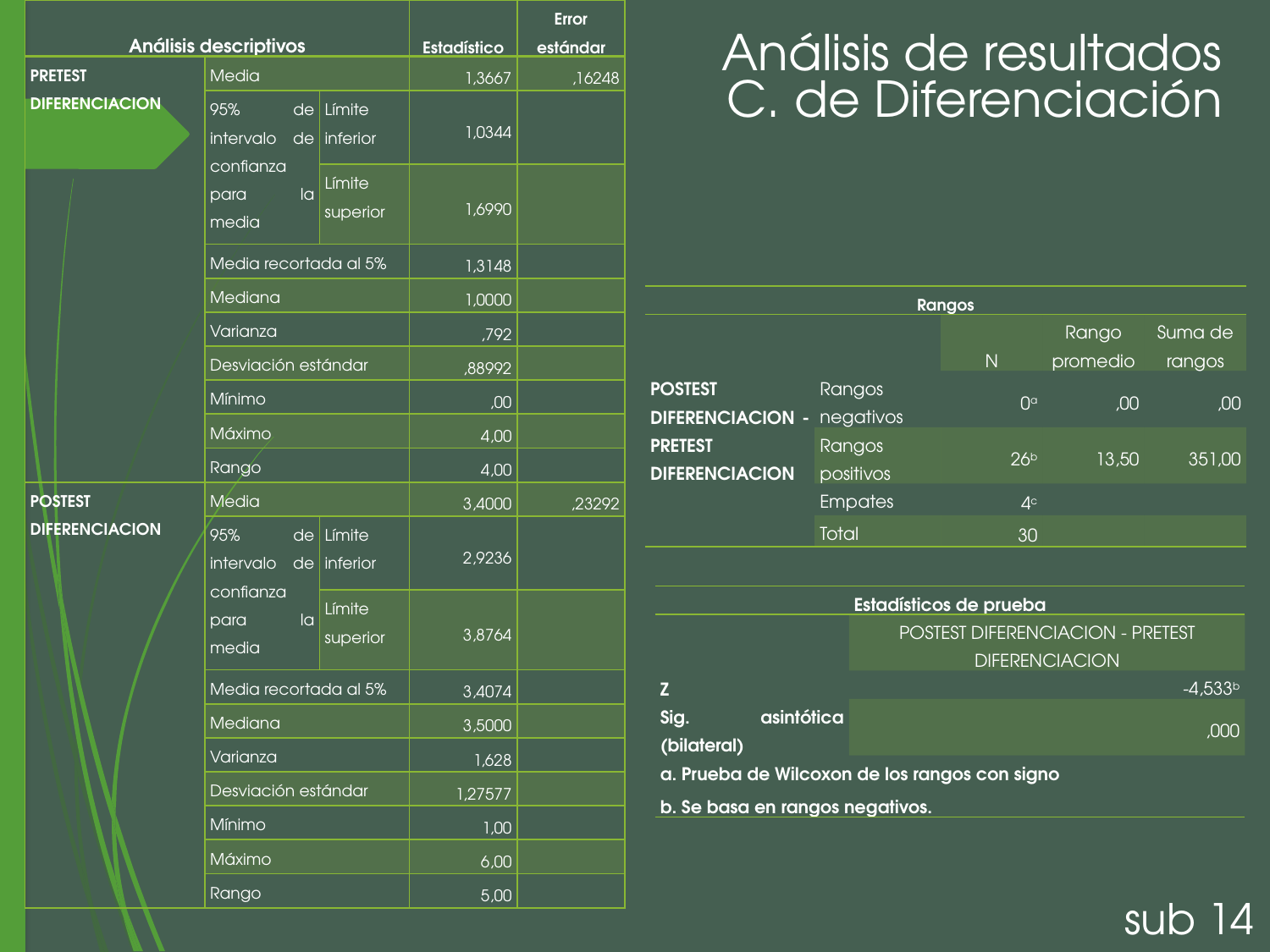

| Análisis descriptivos |  |  | Estadístico | Error estándar |
| --- | --- | --- | --- | --- |
| PRETEST DIFERENCIACION | Media |  | 1,3667 | ,16248 |
|  | 95% de intervalo de confianza para la media | Límite inferior | 1,0344 |  |
|  |  | Límite superior | 1,6990 |  |
|  | Media recortada al 5% |  | 1,3148 |  |
|  | Mediana |  | 1,0000 |  |
|  | Varianza |  | ,792 |  |
|  | Desviación estándar |  | ,88992 |  |
|  | Mínimo |  | ,00 |  |
|  | Máximo |  | 4,00 |  |
|  | Rango |  | 4,00 |  |
| POSTEST DIFERENCIACION | Media |  | 3,4000 | ,23292 |
|  | 95% de intervalo de confianza para la media | Límite inferior | 2,9236 |  |
|  |  | Límite superior | 3,8764 |  |
|  | Media recortada al 5% |  | 3,4074 |  |
|  | Mediana |  | 3,5000 |  |
|  | Varianza |  | 1,628 |  |
|  | Desviación estándar |  | 1,27577 |  |
|  | Mínimo |  | 1,00 |  |
|  | Máximo |  | 6,00 |  |
|  | Rango |  | 5,00 |  |
Análisis de resultados
C. de Diferenciación
| Rangos |  |  |  |  |
| --- | --- | --- | --- | --- |
|  |  | N | Rango promedio | Suma de rangos |
| POSTEST DIFERENCIACION - PRETEST DIFERENCIACION | Rangos negativos | 0a | ,00 | ,00 |
|  | Rangos positivos | 26b | 13,50 | 351,00 |
|  | Empates | 4c |  |  |
|  | Total | 30 |  |  |
| Estadísticos de prueba |  |
| --- | --- |
|  | POSTEST DIFERENCIACION - PRETEST DIFERENCIACION |
| Z | -4,533b |
| Sig. asintótica (bilateral) | ,000 |
| a. Prueba de Wilcoxon de los rangos con signo |  |
| b. Se basa en rangos negativos. |  |
sub 14